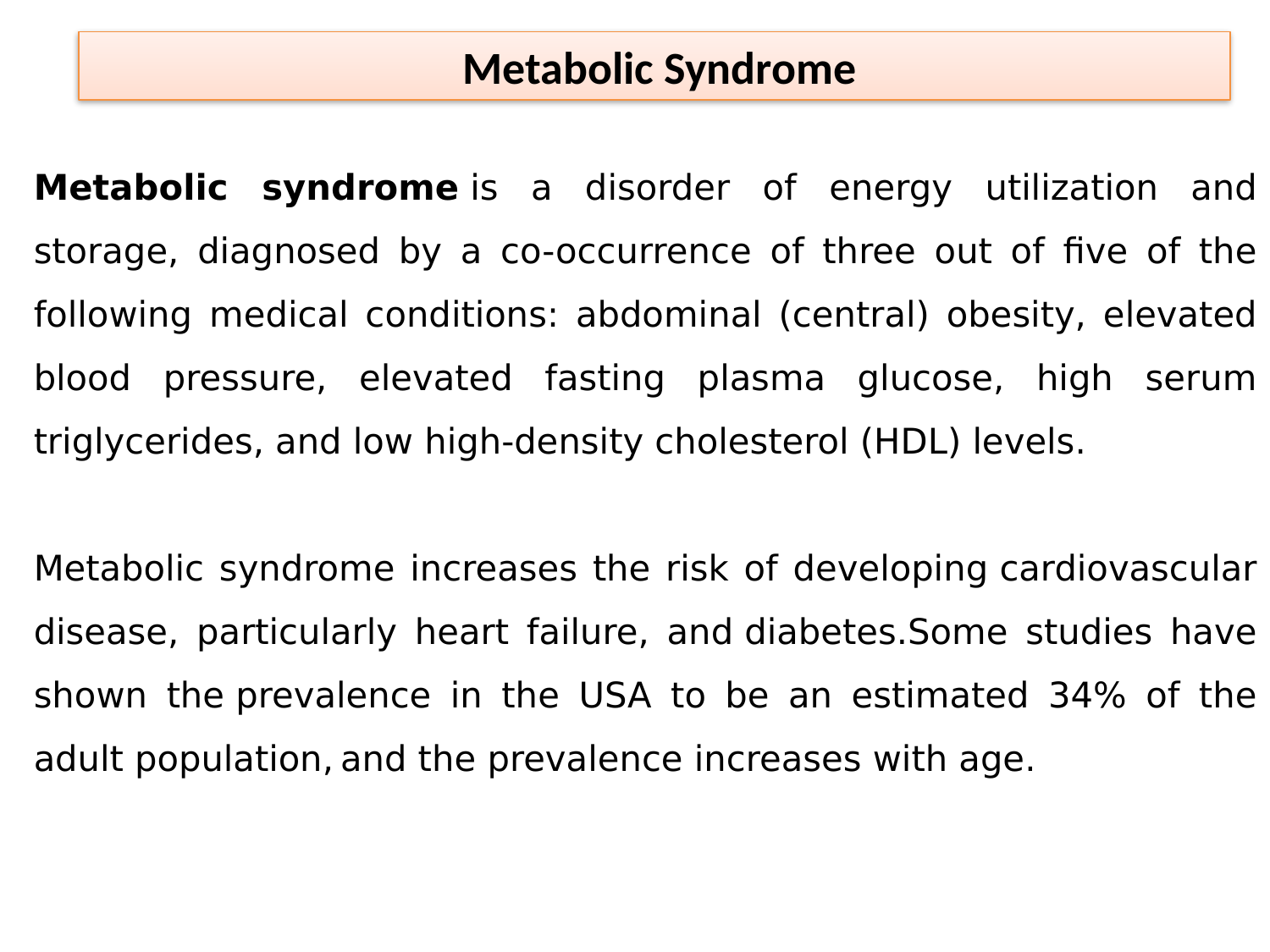

Metabolic Syndrome
Metabolic syndrome is a disorder of energy utilization and storage, diagnosed by a co-occurrence of three out of five of the following medical conditions: abdominal (central) obesity, elevated blood pressure, elevated fasting plasma glucose, high serum triglycerides, and low high-density cholesterol (HDL) levels.

Metabolic syndrome increases the risk of developing cardiovascular disease, particularly heart failure, and diabetes.Some studies have shown the prevalence in the USA to be an estimated 34% of the adult population, and the prevalence increases with age.